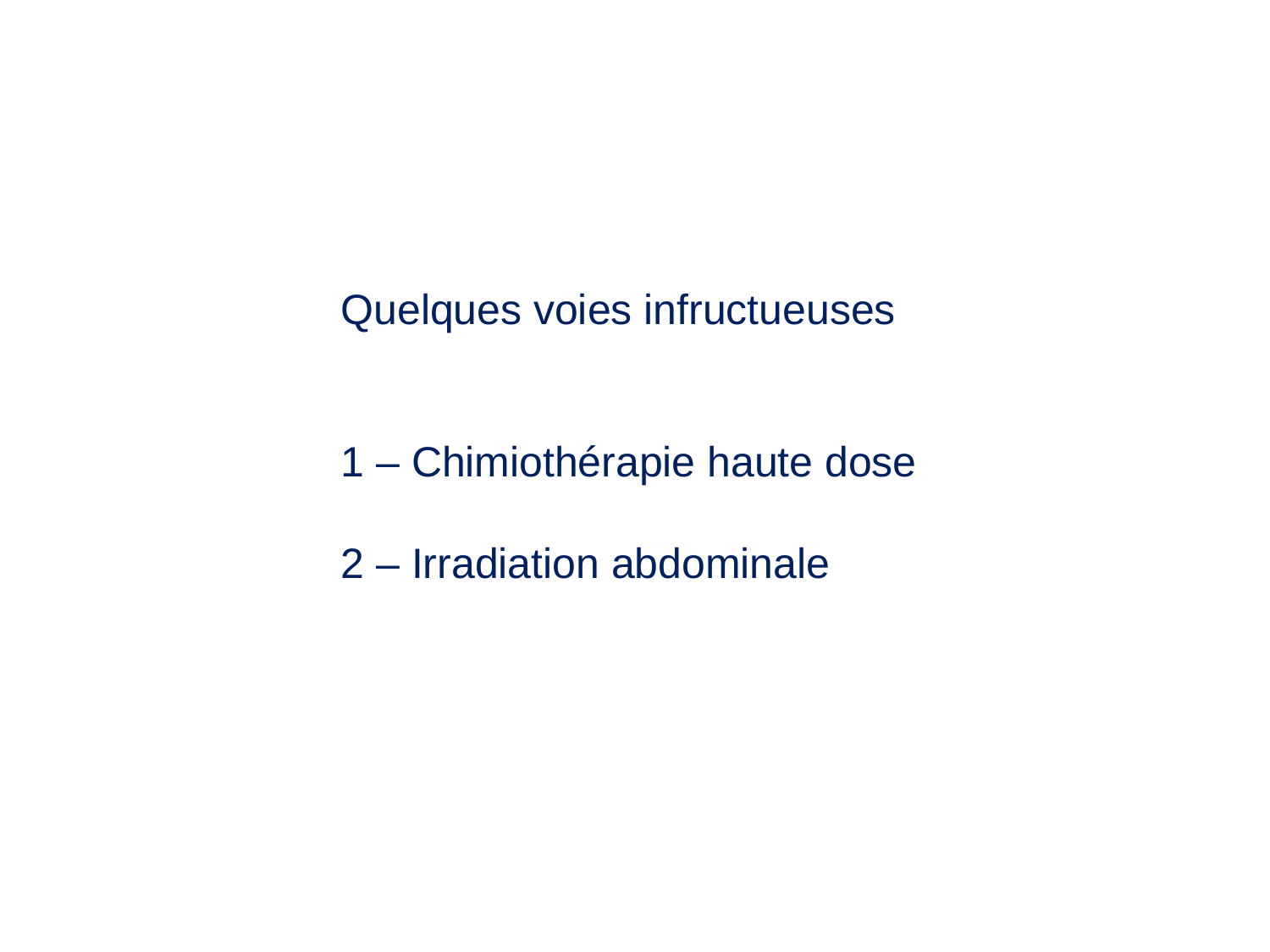

Quelques voies infructueuses

1 – Chimiothérapie haute dose

2 – Irradiation abdominale